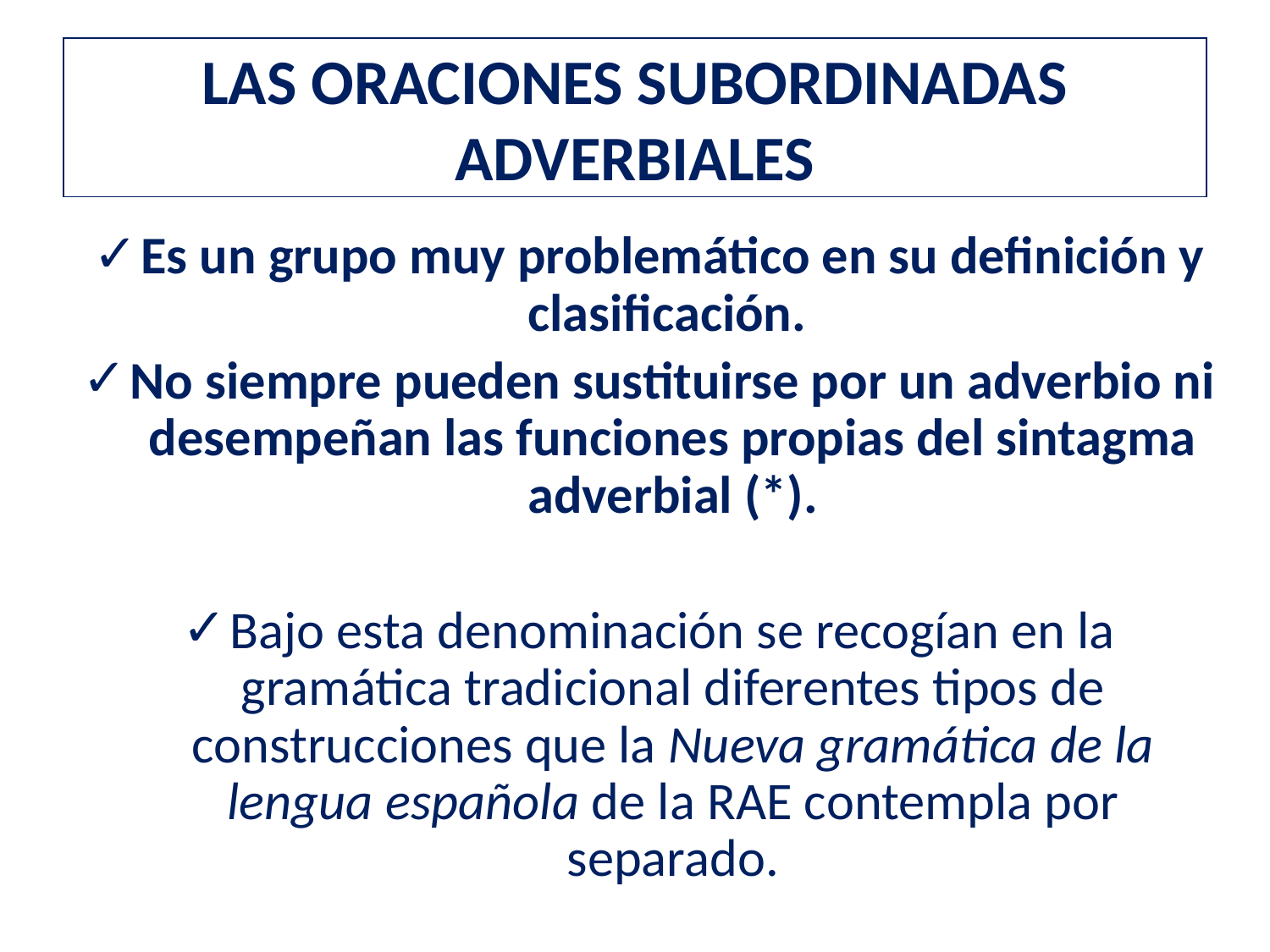

# LAS ORACIONES SUBORDINADAS ADVERBIALES
Es un grupo muy problemático en su definición y clasificación.
No siempre pueden sustituirse por un adverbio ni desempeñan las funciones propias del sintagma adverbial (*).

Bajo esta denominación se recogían en la gramática tradicional diferentes tipos de construcciones que la Nueva gramática de la lengua española de la RAE contempla por separado.